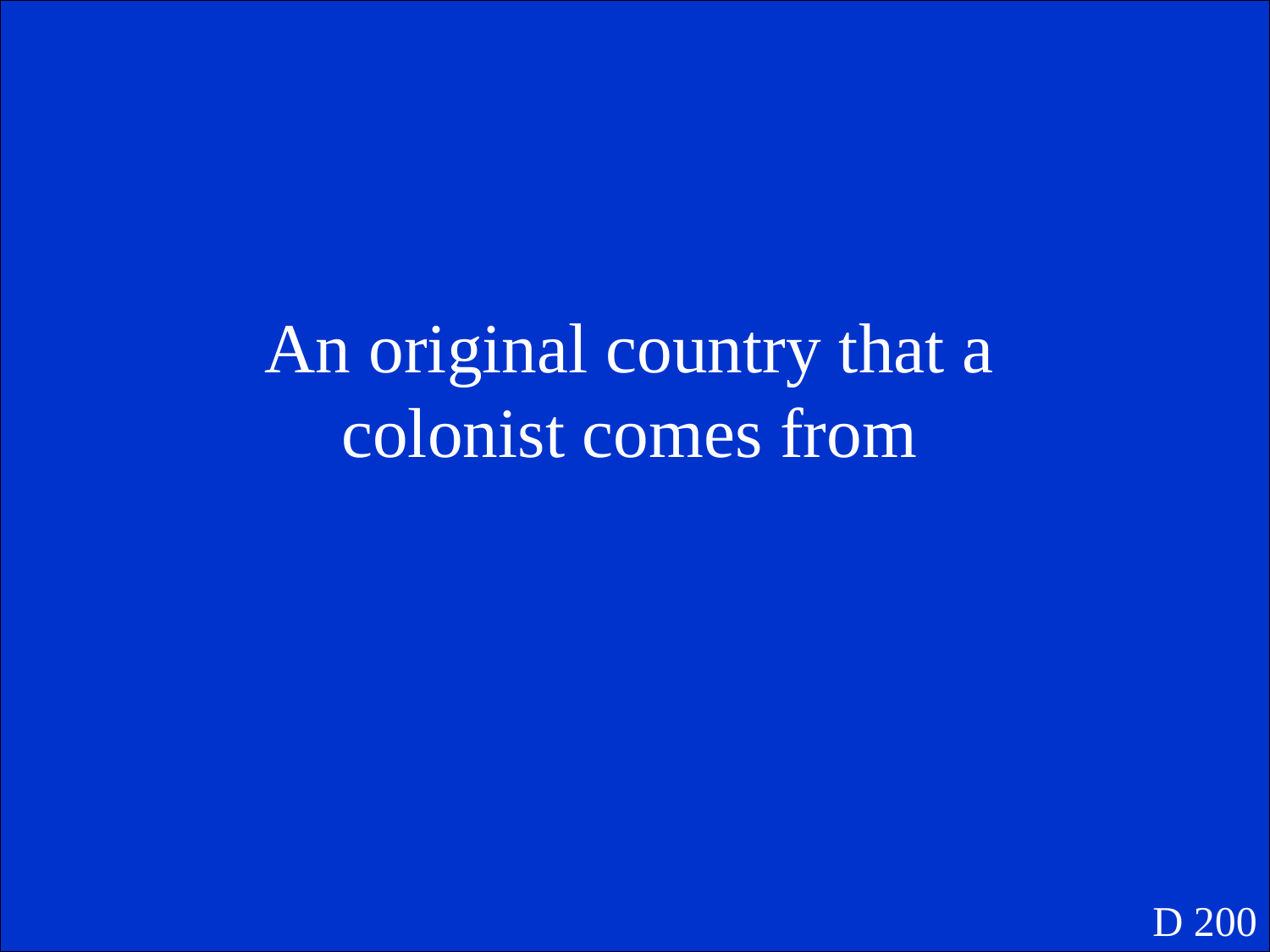

An original country that a colonist comes from
D 200